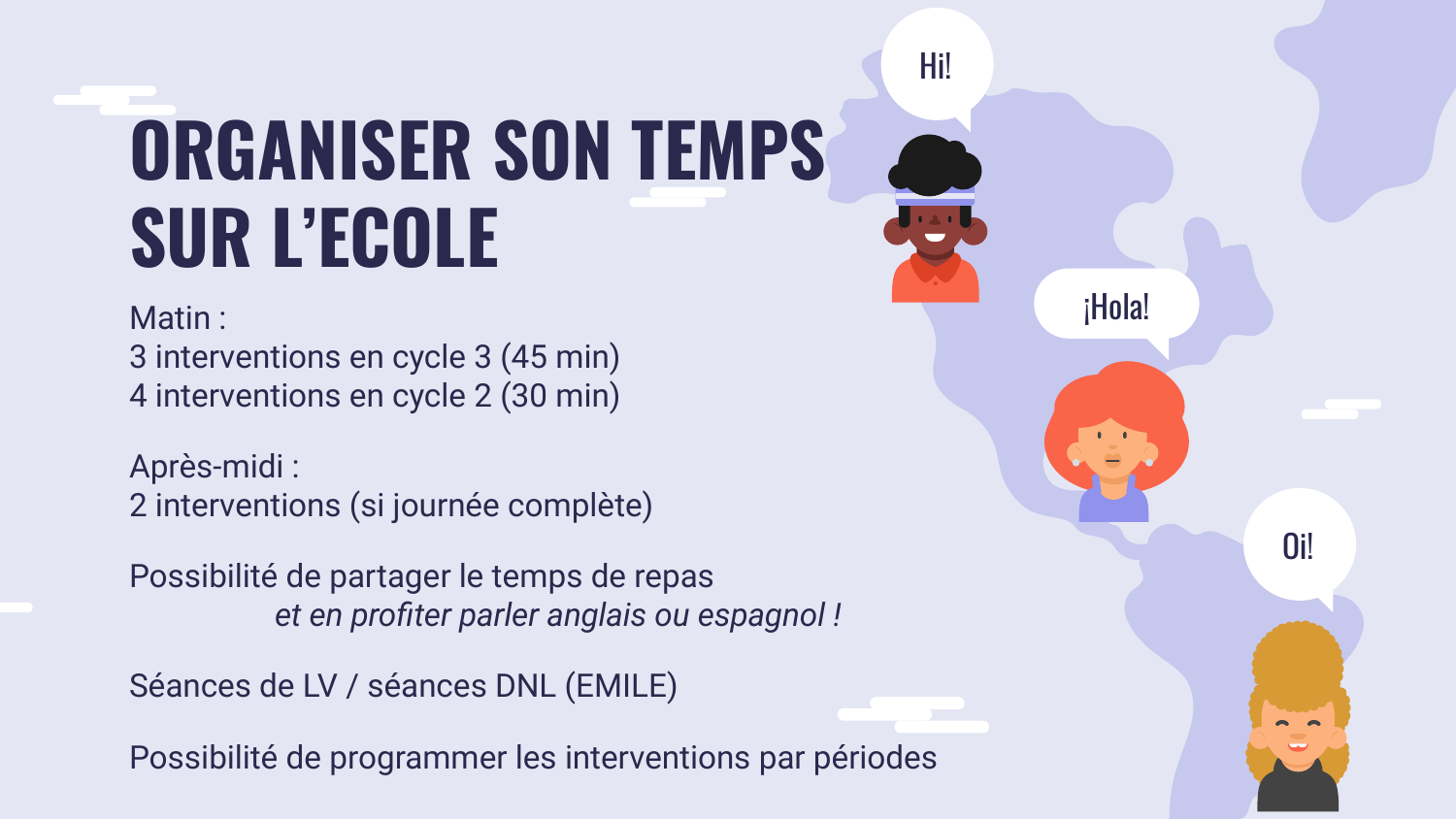

Hi!

¡Hola!

Oi!

ORGANISER SON TEMPS SUR L’ECOLE
Matin :
3 interventions en cycle 3 (45 min)
4 interventions en cycle 2 (30 min)
Après-midi :
2 interventions (si journée complète)
Possibilité de partager le temps de repas
 	et en profiter parler anglais ou espagnol !
Séances de LV / séances DNL (EMILE)
Possibilité de programmer les interventions par périodes